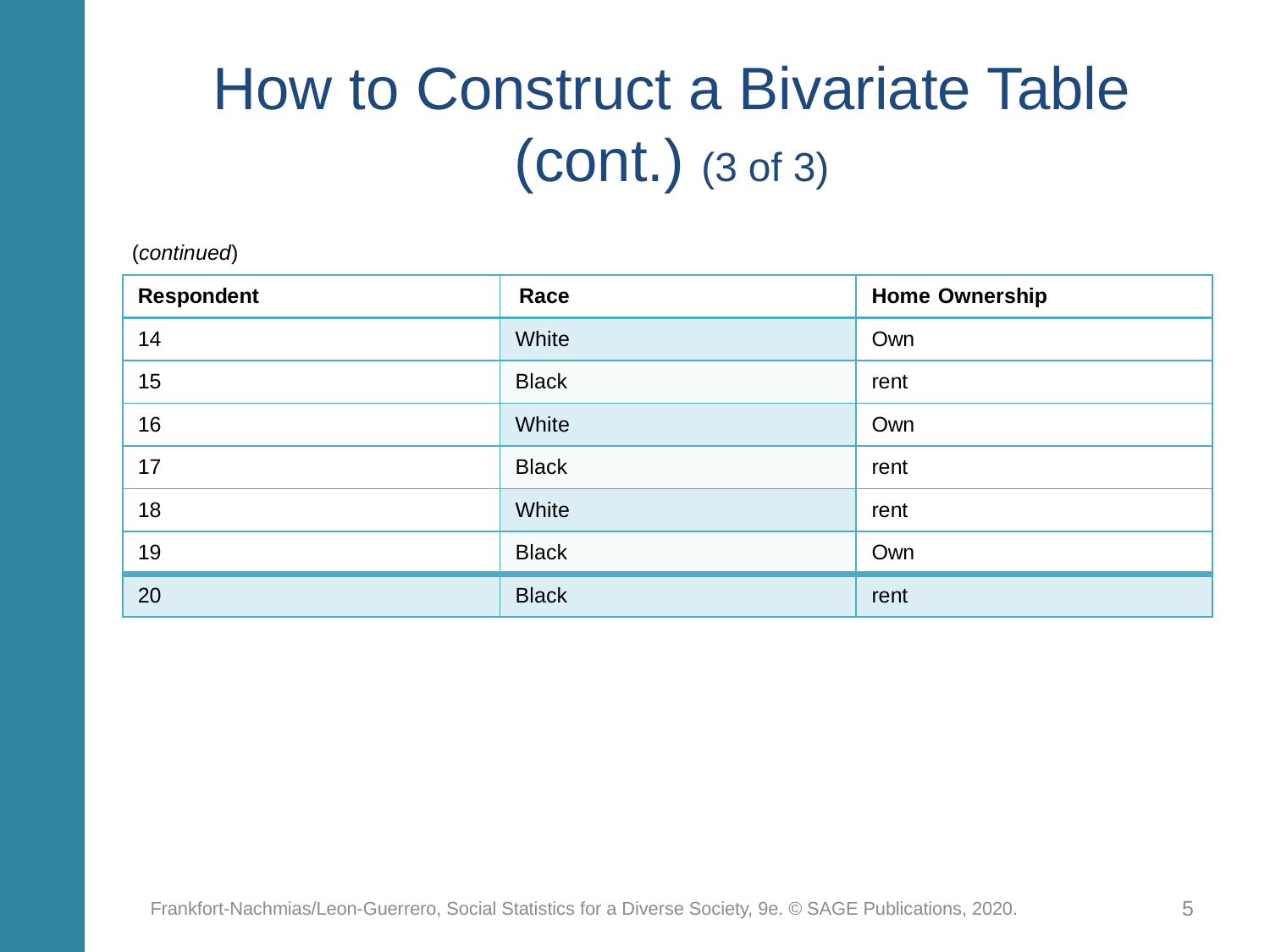

# How to Construct a Bivariate Table (cont.) (3 of 3)
(continued)
| Respondent | Race | Home Ownership |
| --- | --- | --- |
| 14 | White | Own |
| 15 | Black | rent |
| 16 | White | Own |
| 17 | Black | rent |
| 18 | White | rent |
| 19 | Black | Own |
| 20 | Black | rent |
Frankfort-Nachmias/Leon-Guerrero, Social Statistics for a Diverse Society, 9e. © SAGE Publications, 2020.
5